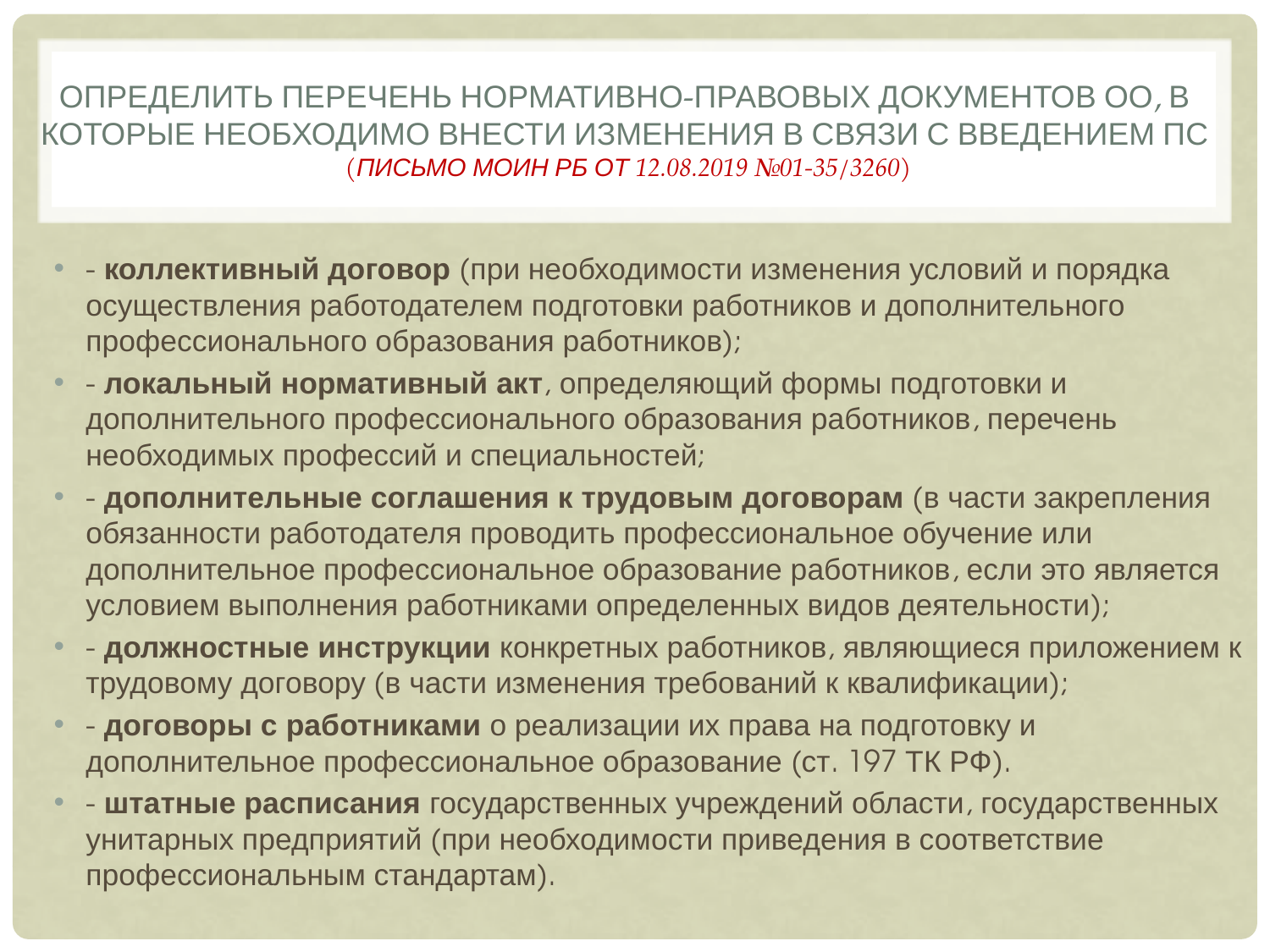

# Определить перечень нормативно-правовых документов ОО, в которые необходимо внести изменения в связи с введением пс (Письмо МОИН РБ от 12.08.2019 №01-35/3260)
- коллективный договор (при необходимости изменения условий и порядка осуществления работодателем подготовки работников и дополнительного профессионального образования работников);
- локальный нормативный акт, определяющий формы подготовки и дополнительного профессионального образования работников, перечень необходимых профессий и специальностей;
- дополнительные соглашения к трудовым договорам (в части закрепления обязанности работодателя проводить профессиональное обучение или дополнительное профессиональное образование работников, если это является условием выполнения работниками определенных видов деятельности);
- должностные инструкции конкретных работников, являющиеся приложением к трудовому договору (в части изменения требований к квалификации);
- договоры с работниками о реализации их права на подготовку и дополнительное профессиональное образование (ст. 197 ТК РФ).
- штатные расписания государственных учреждений области, государственных унитарных предприятий (при необходимости приведения в соответствие профессиональным стандартам).